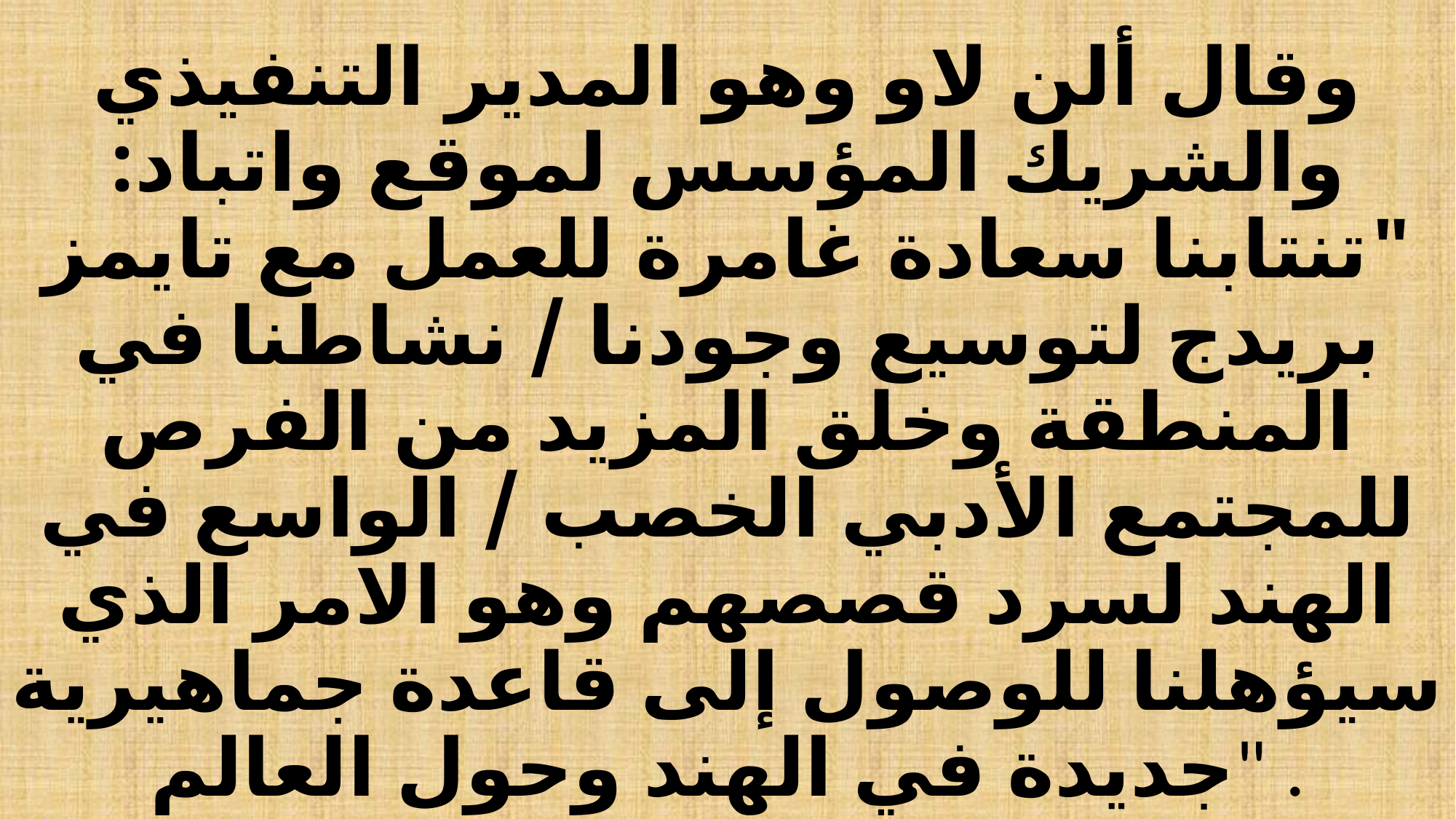

# وقال ألن لاو وهو المدير التنفيذي والشريك المؤسس لموقع واتباد: "تنتابنا سعادة غامرة للعمل مع تايمز بريدج لتوسيع وجودنا / نشاطنا في المنطقة وخلق المزيد من الفرص للمجتمع الأدبي الخصب / الواسع في الهند لسرد قصصهم وهو الامر الذي سيؤهلنا للوصول إلى قاعدة جماهيرية جديدة في الهند وحول العالم" .